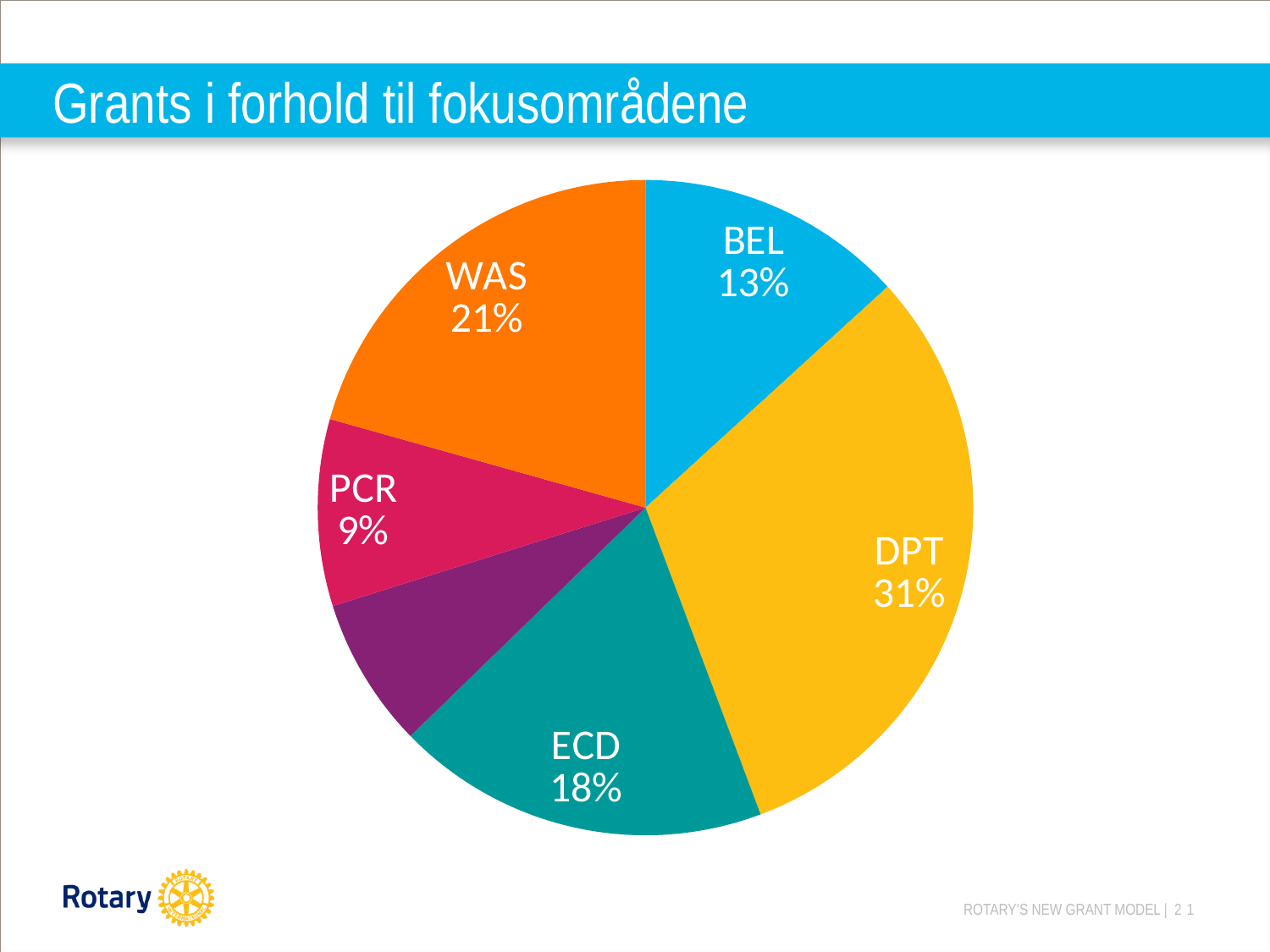

# Grants i forhold til fokusområdene

[unsupported chart]